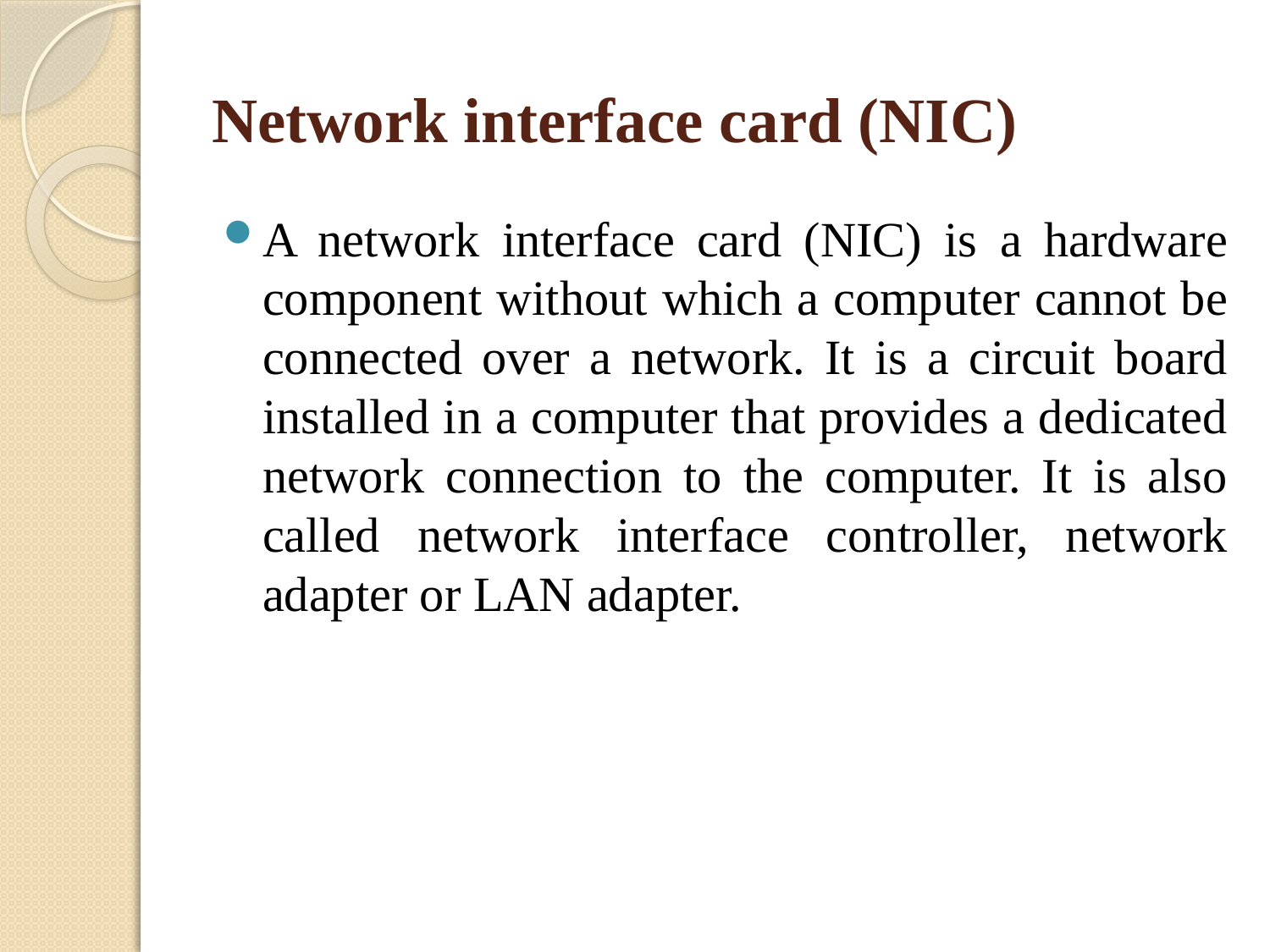

# Network interface card (NIC)
A network interface card (NIC) is a hardware component without which a computer cannot be connected over a network. It is a circuit board installed in a computer that provides a dedicated network connection to the computer. It is also called network interface controller, network adapter or LAN adapter.